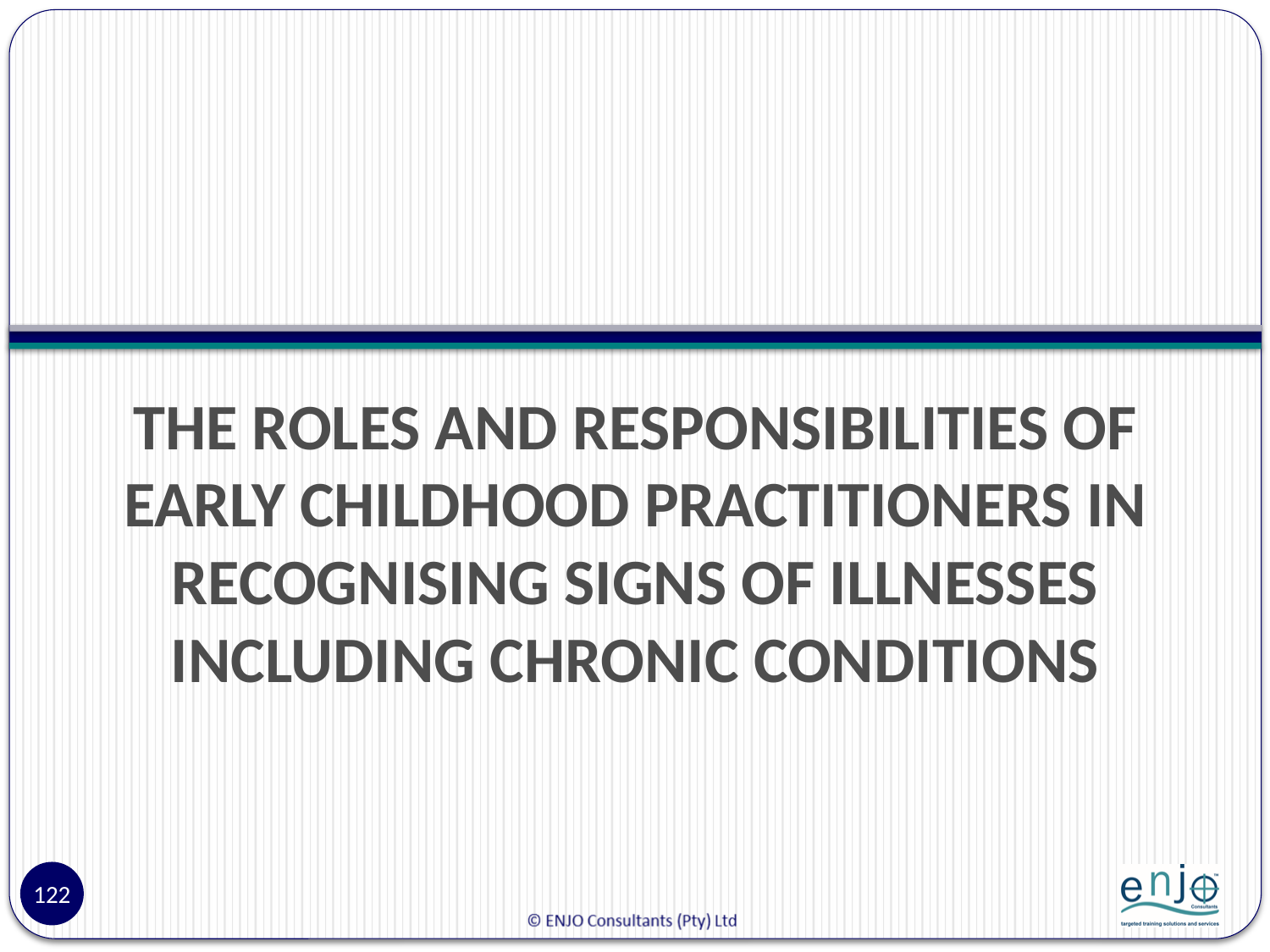

#
THE ROLES AND RESPONSIBILITIES OF EARLY CHILDHOOD PRACTITIONERS IN RECOGNISING SIGNS OF ILLNESSES INCLUDING CHRONIC CONDITIONS
122